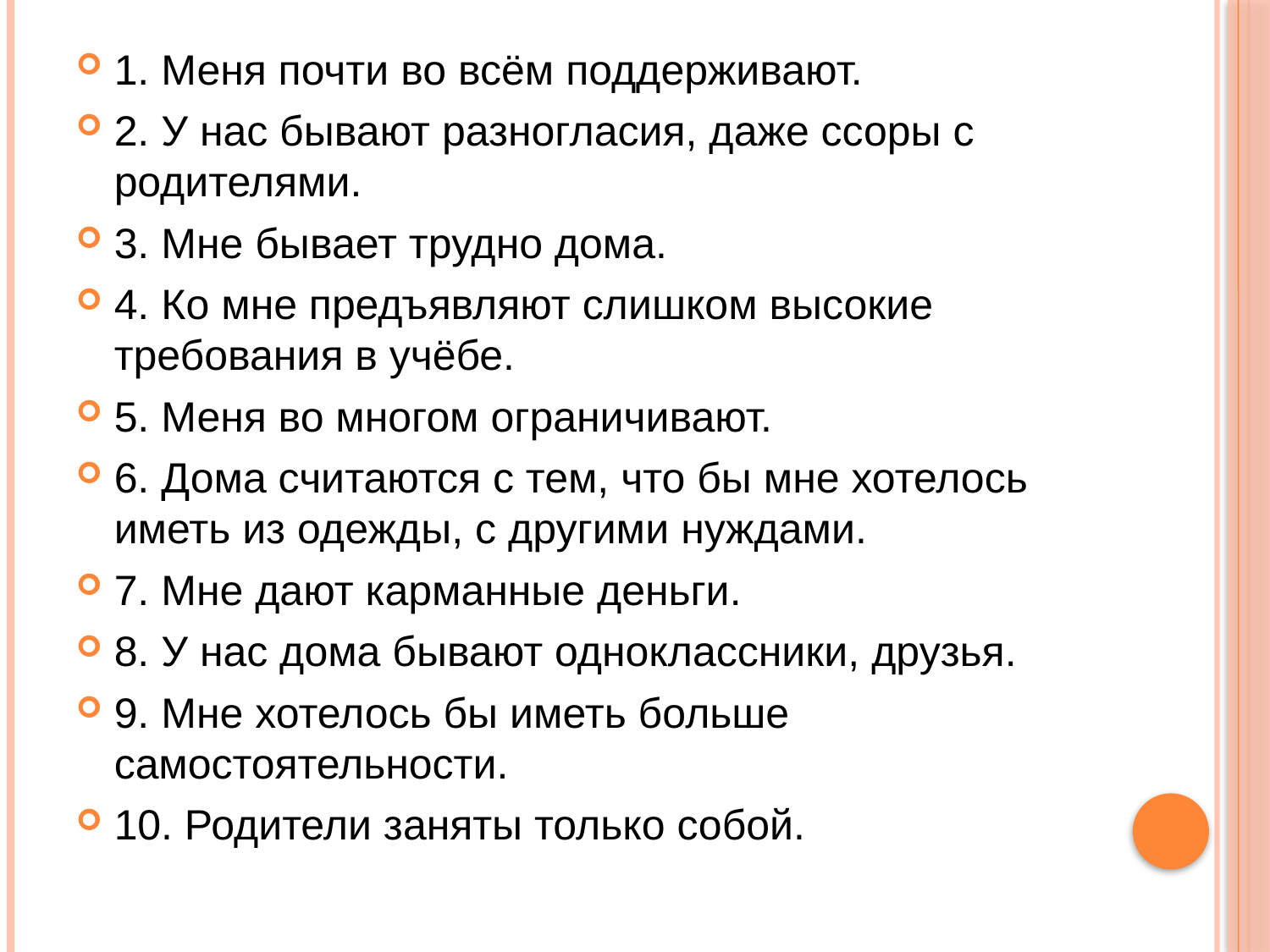

1. Меня почти во всём поддерживают.
2. У нас бывают разногласия, даже ссоры с родителями.
3. Мне бывает трудно дома.
4. Ко мне предъявляют слишком высокие требования в учёбе.
5. Меня во многом ограничивают.
6. Дома считаются с тем, что бы мне хотелось иметь из одежды, с другими нуждами.
7. Мне дают карманные деньги.
8. У нас дома бывают одноклассники, друзья.
9. Мне хотелось бы иметь больше самостоятельности.
10. Родители заняты только собой.

#